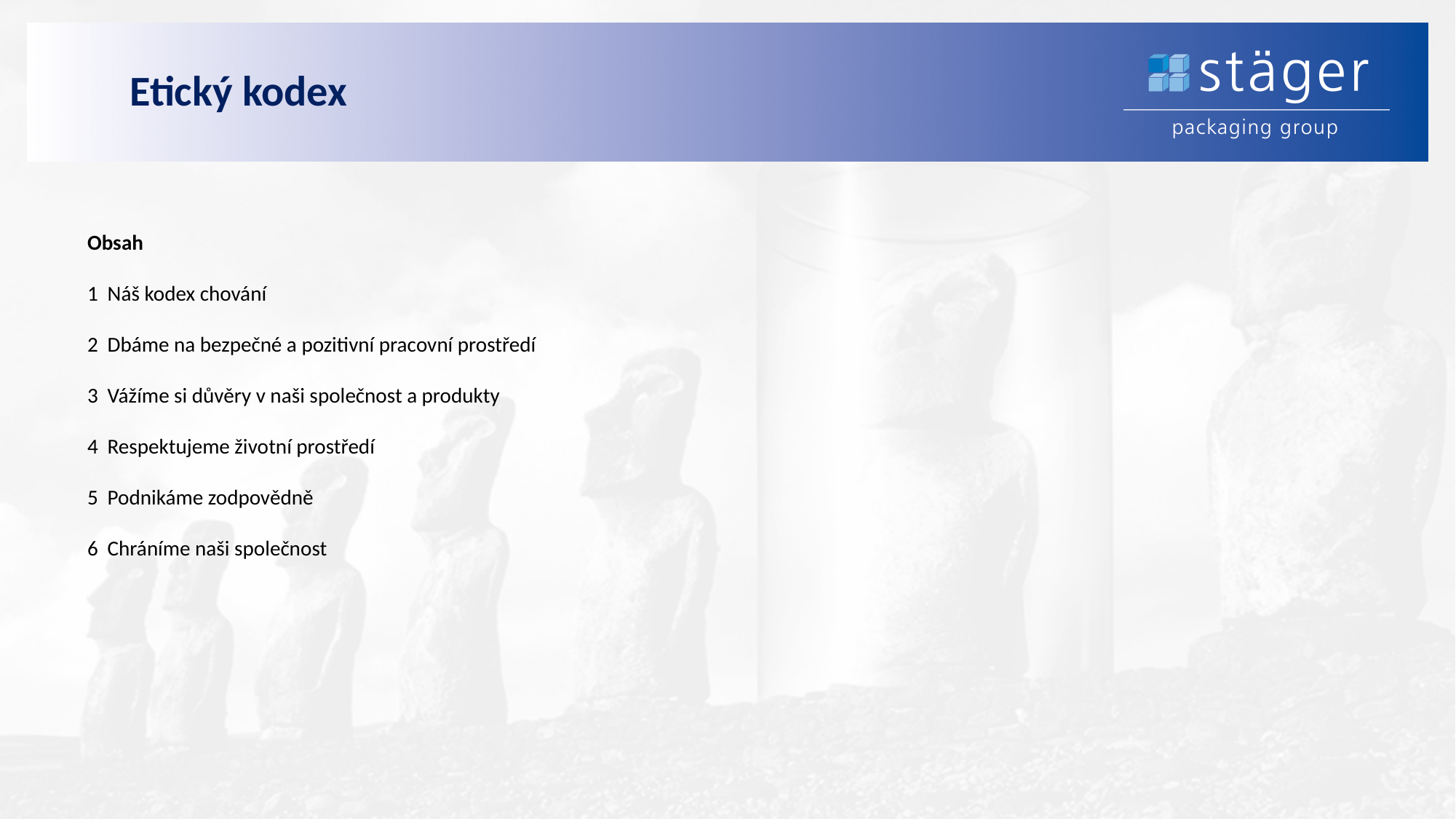

# Etický kodex

Obsah
1  Náš kodex chování
2  Dbáme na bezpečné a pozitivní pracovní prostředí
3  Vážíme si důvěry v naši společnost a produkty
4  Respektujeme životní prostředí
5  Podnikáme zodpovědně
6  Chráníme naši společnost